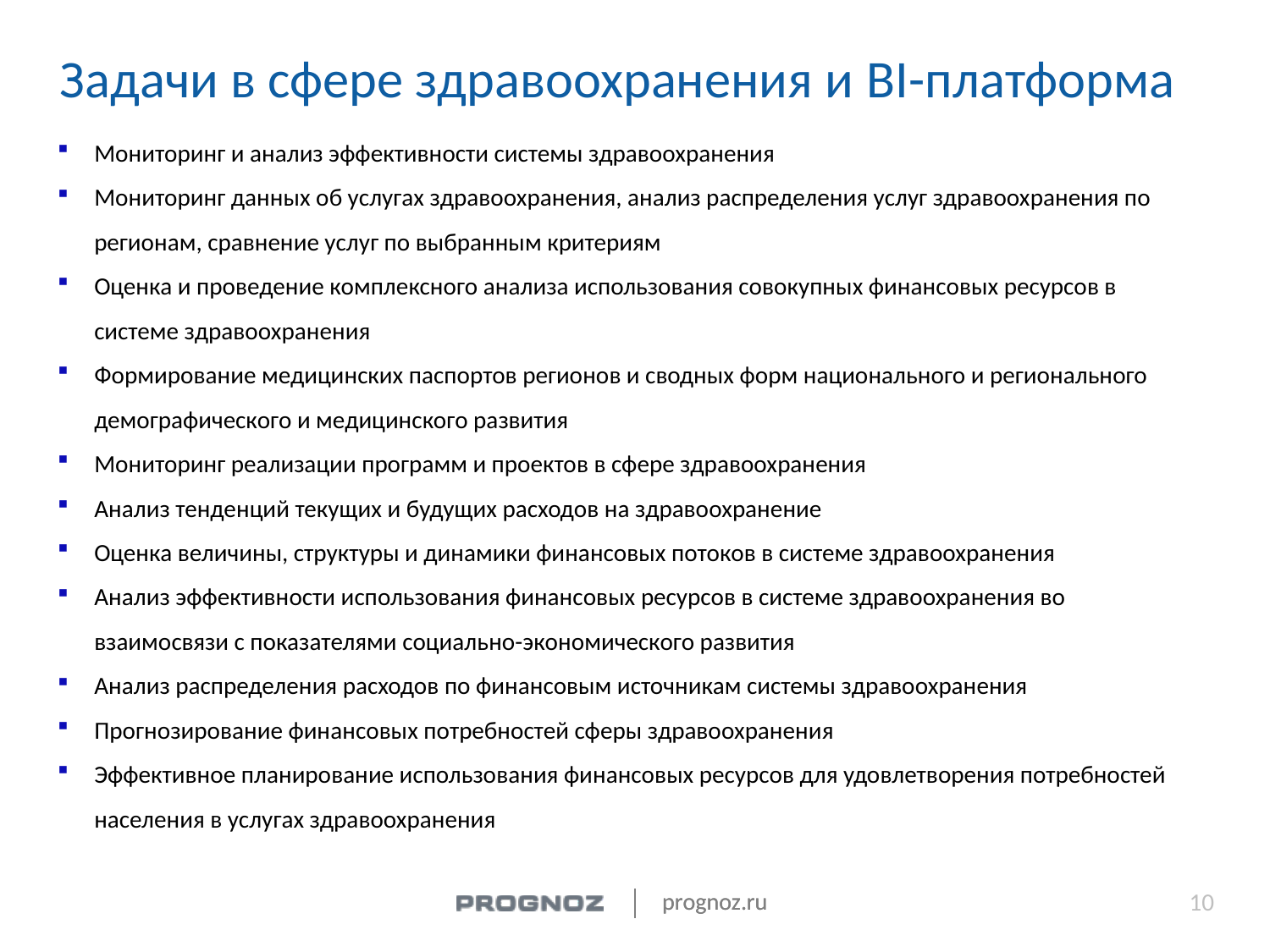

# Задачи в сфере здравоохранения и BI-платформа
Мониторинг и анализ эффективности системы здравоохранения
Мониторинг данных об услугах здравоохранения, анализ распределения услуг здравоохранения по регионам, сравнение услуг по выбранным критериям
Оценка и проведение комплексного анализа использования совокупных финансовых ресурсов в системе здравоохранения
Формирование медицинских паспортов регионов и сводных форм национального и регионального демографического и медицинского развития
Мониторинг реализации программ и проектов в сфере здравоохранения
Анализ тенденций текущих и будущих расходов на здравоохранение
Оценка величины, структуры и динамики финансовых потоков в системе здравоохранения
Анализ эффективности использования финансовых ресурсов в системе здравоохранения во взаимосвязи с показателями социально-экономического развития
Анализ распределения расходов по финансовым источникам системы здравоохранения
Прогнозирование финансовых потребностей сферы здравоохранения
Эффективное планирование использования финансовых ресурсов для удовлетворения потребностей населения в услугах здравоохранения
10